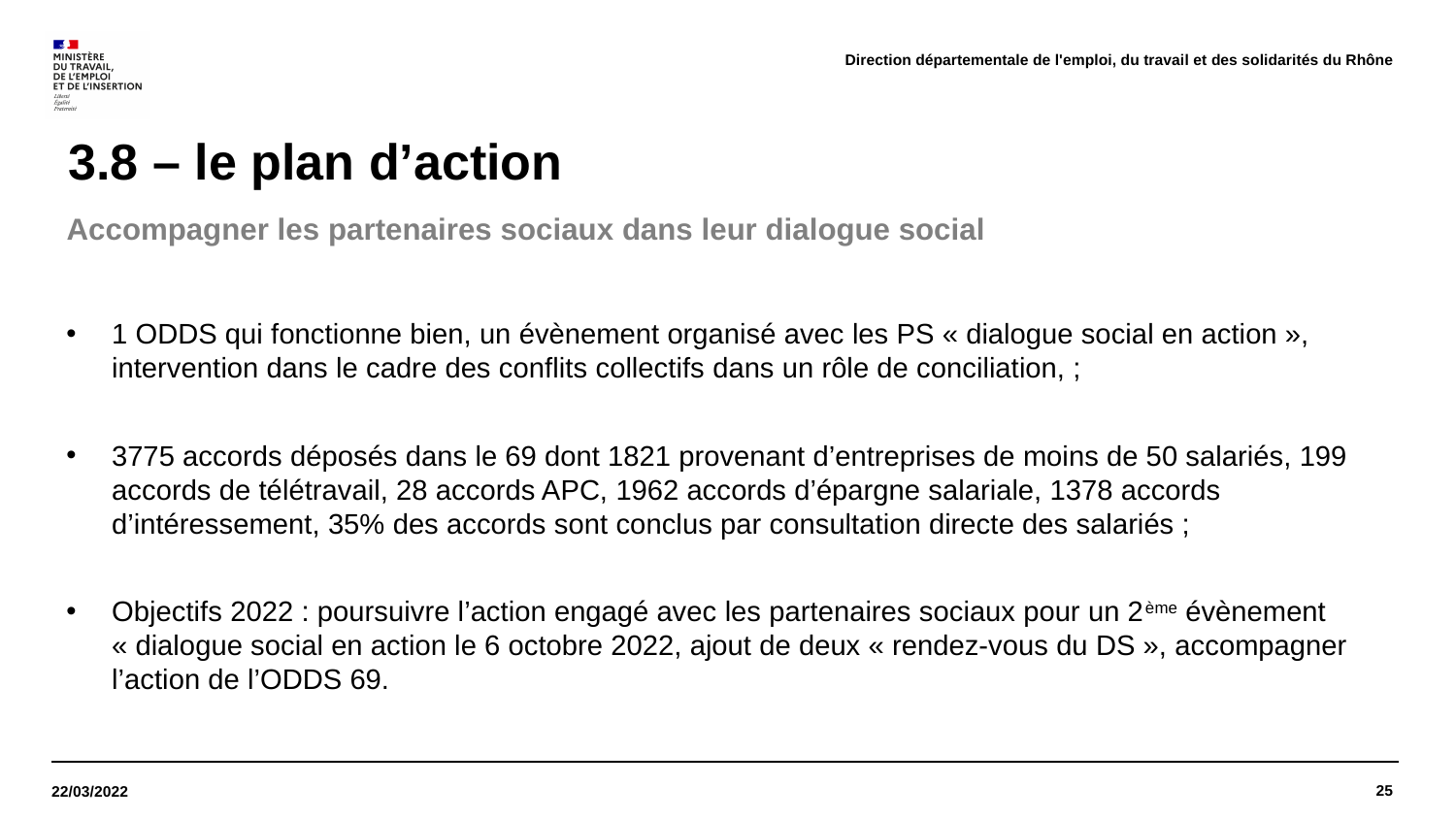

Direction départementale de l'emploi, du travail et des solidarités du Rhône
# 3.8 – le plan d’action
Accompagner les partenaires sociaux dans leur dialogue social

1 ODDS qui fonctionne bien, un évènement organisé avec les PS « dialogue social en action », intervention dans le cadre des conflits collectifs dans un rôle de conciliation, ;

3775 accords déposés dans le 69 dont 1821 provenant d’entreprises de moins de 50 salariés, 199 accords de télétravail, 28 accords APC, 1962 accords d’épargne salariale, 1378 accords d’intéressement, 35% des accords sont conclus par consultation directe des salariés ;

Objectifs 2022 : poursuivre l’action engagé avec les partenaires sociaux pour un 2ème évènement « dialogue social en action le 6 octobre 2022, ajout de deux « rendez-vous du DS », accompagner l’action de l’ODDS 69.
25
22/03/2022